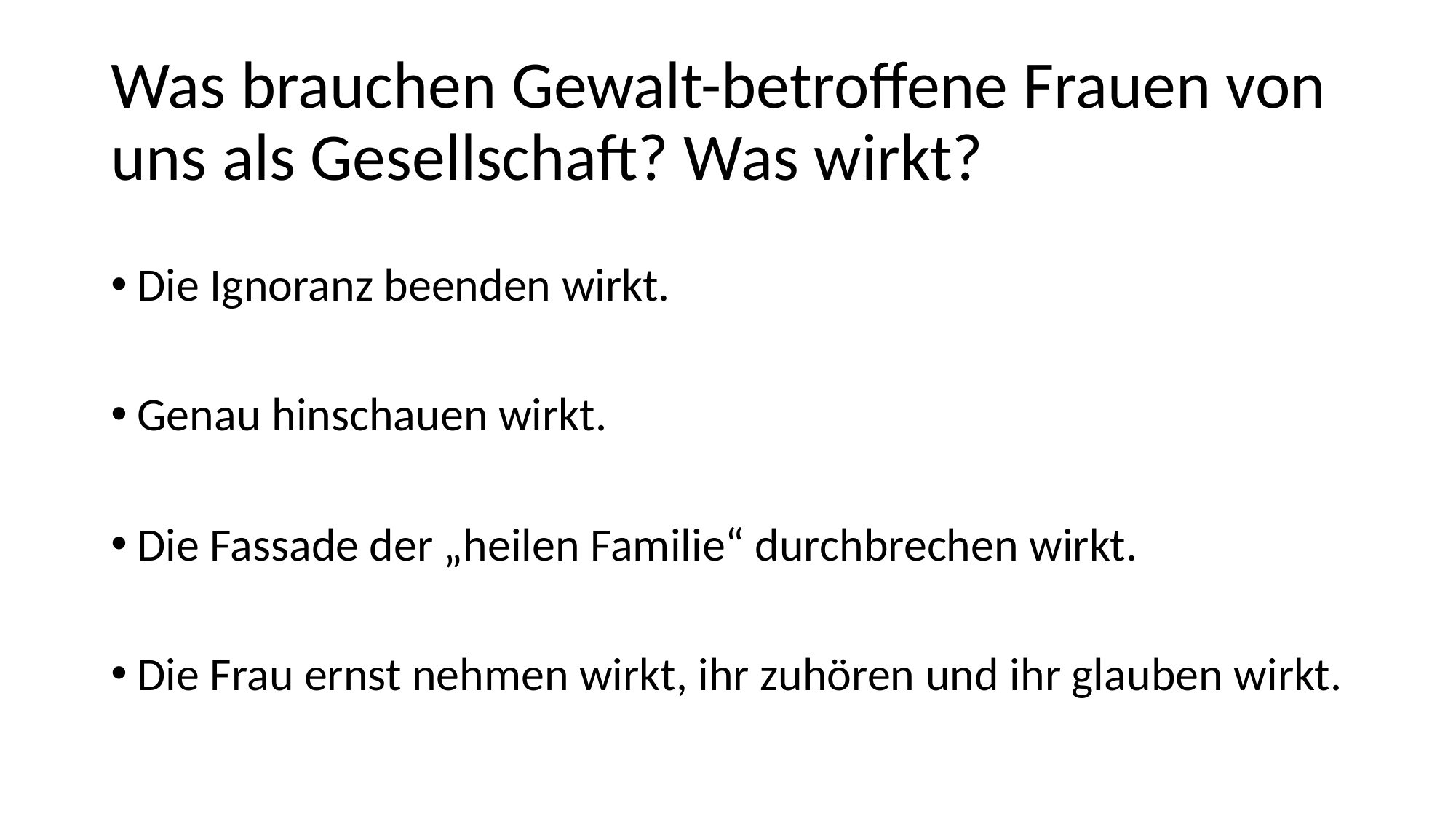

# Was brauchen Gewalt-betroffene Frauen von uns als Gesellschaft? Was wirkt?
Die Ignoranz beenden wirkt.

Genau hinschauen wirkt.

Die Fassade der „heilen Familie“ durchbrechen wirkt.

Die Frau ernst nehmen wirkt, ihr zuhören und ihr glauben wirkt.